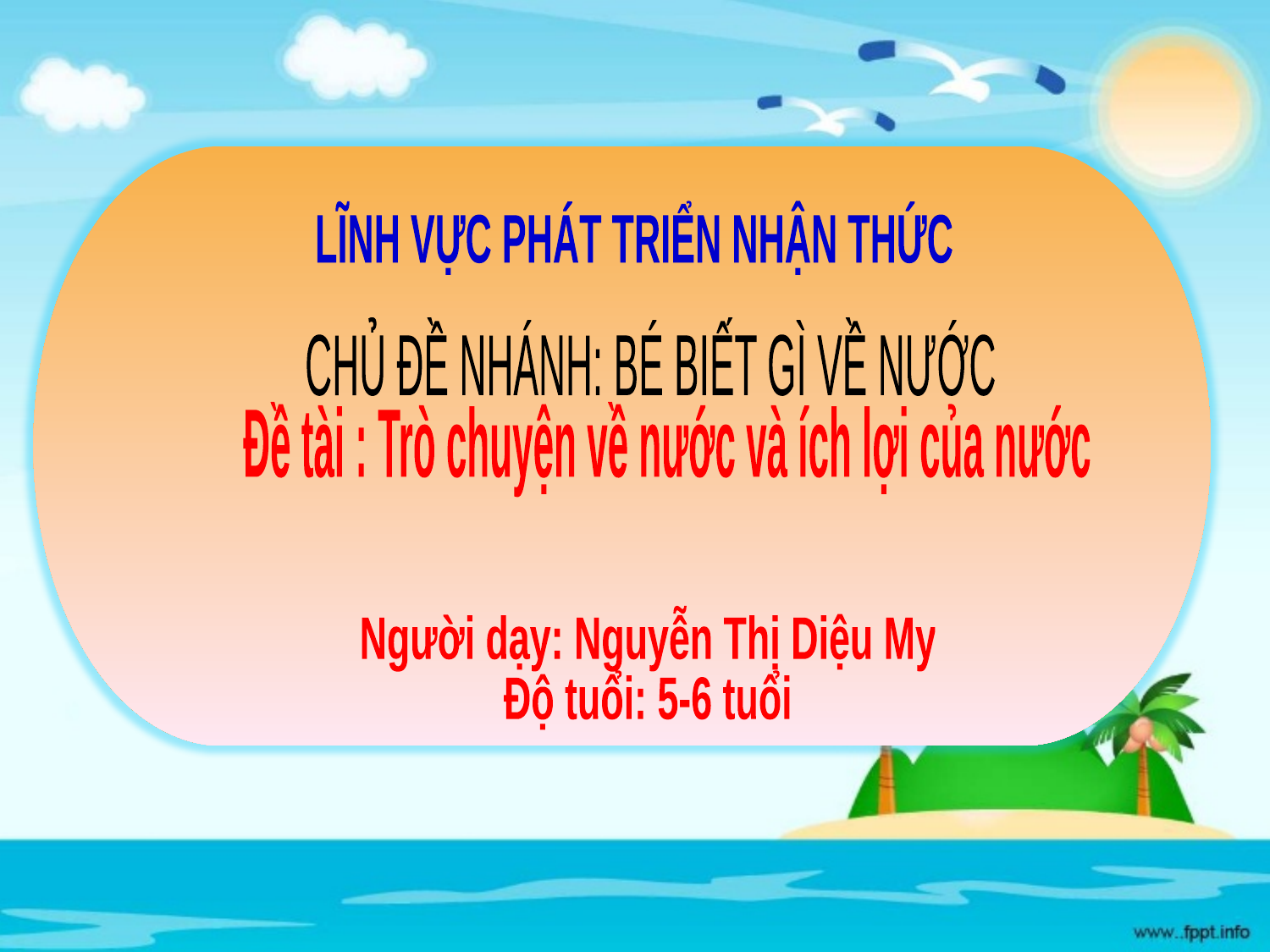

LĨNH VỰC PHÁT TRIỂN NHẬN THỨC
CHỦ ĐỀ NHÁNH: BÉ BIẾT GÌ VỀ NƯỚC
Đề tài : Trò chuyện về nước và ích lợi của nước
Người dạy: Nguyễn Thị Diệu My
Độ tuổi: 5-6 tuổi